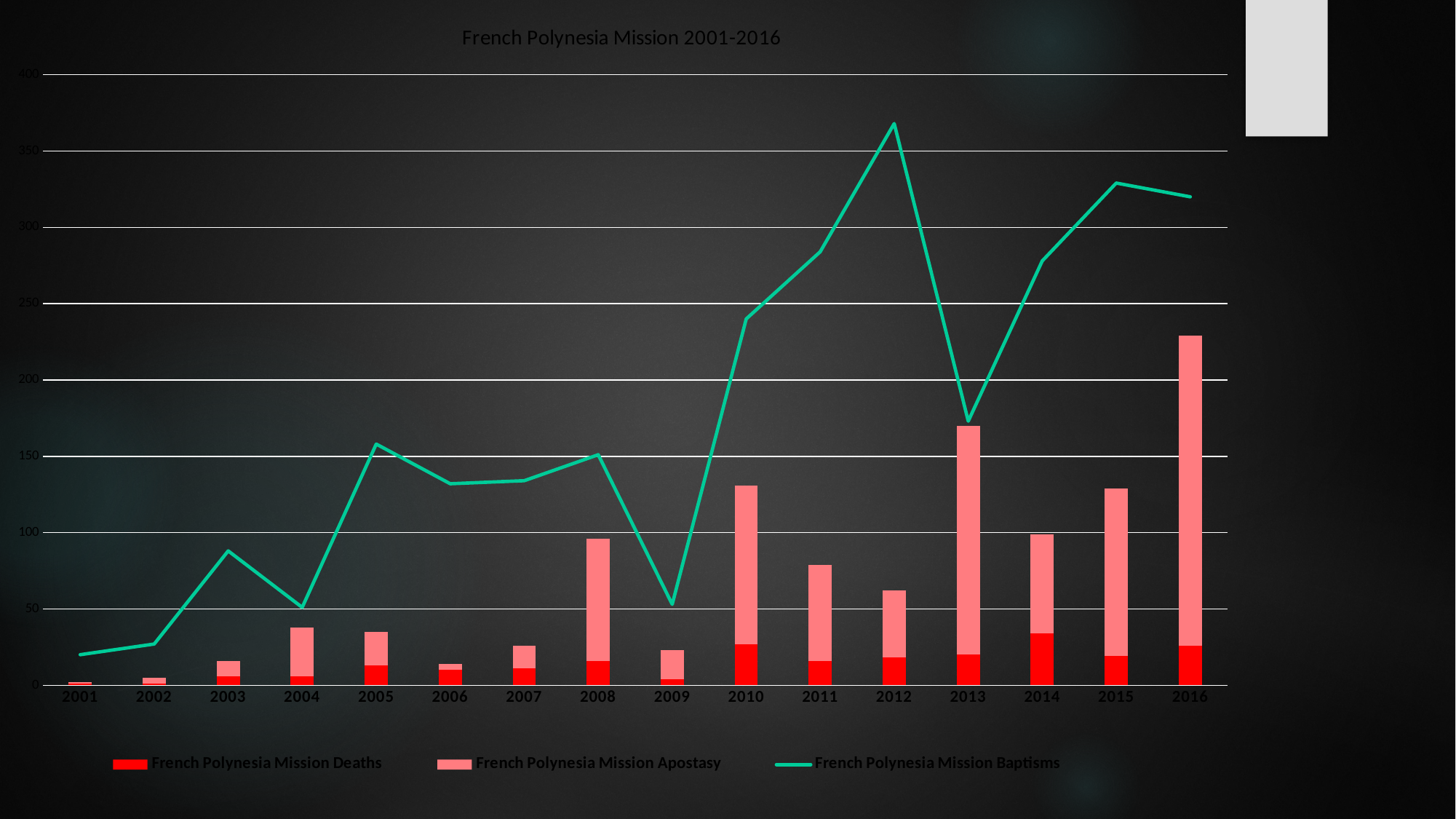

### Chart: French Polynesia Mission 2001-2016

| Category | French Polynesia Mission Deaths | French Polynesia Mission Apostasy | French Polynesia Mission Baptisms |
|---|---|---|---|
| 2001 | 1.0 | 1.0 | 20.0 |
| 2002 | 1.0 | 4.0 | 27.0 |
| 2003 | 6.0 | 10.0 | 88.0 |
| 2004 | 6.0 | 32.0 | 51.0 |
| 2005 | 13.0 | 22.0 | 158.0 |
| 2006 | 10.0 | 4.0 | 132.0 |
| 2007 | 11.0 | 15.0 | 134.0 |
| 2008 | 16.0 | 80.0 | 151.0 |
| 2009 | 4.0 | 19.0 | 53.0 |
| 2010 | 27.0 | 104.0 | 240.0 |
| 2011 | 16.0 | 63.0 | 284.0 |
| 2012 | 18.0 | 44.0 | 368.0 |
| 2013 | 20.0 | 150.0 | 173.0 |
| 2014 | 34.0 | 65.0 | 278.0 |
| 2015 | 19.0 | 110.0 | 329.0 |
| 2016 | 26.0 | 203.0 | 320.0 |